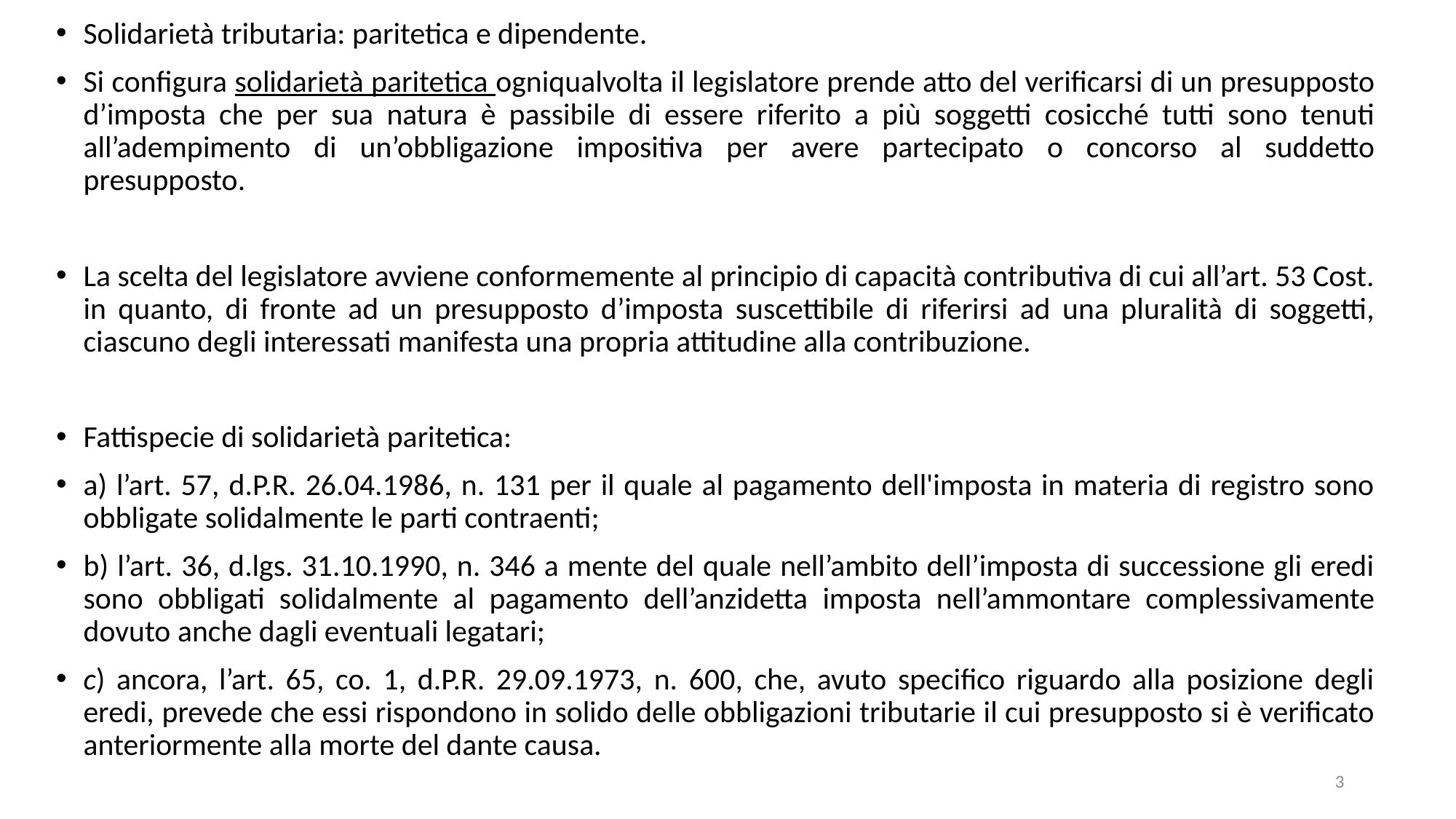

Solidarietà tributaria: paritetica e dipendente.
Si configura solidarietà paritetica ogniqualvolta il legislatore prende atto del verificarsi di un presupposto d’imposta che per sua natura è passibile di essere riferito a più soggetti cosicché tutti sono tenuti all’adempimento di un’obbligazione impositiva per avere partecipato o concorso al suddetto presupposto.

La scelta del legislatore avviene conformemente al principio di capacità contributiva di cui all’art. 53 Cost. in quanto, di fronte ad un presupposto d’imposta suscettibile di riferirsi ad una pluralità di soggetti, ciascuno degli interessati manifesta una propria attitudine alla contribuzione.

Fattispecie di solidarietà paritetica:
a) l’art. 57, d.P.R. 26.04.1986, n. 131 per il quale al pagamento dell'imposta in materia di registro sono obbligate solidalmente le parti contraenti;
b) l’art. 36, d.lgs. 31.10.1990, n. 346 a mente del quale nell’ambito dell’imposta di successione gli eredi sono obbligati solidalmente al pagamento dell’anzidetta imposta nell’ammontare complessivamente dovuto anche dagli eventuali legatari;
c) ancora, l’art. 65, co. 1, d.P.R. 29.09.1973, n. 600, che, avuto specifico riguardo alla posizione degli eredi, prevede che essi rispondono in solido delle obbligazioni tributarie il cui presupposto si è verificato anteriormente alla morte del dante causa.

3